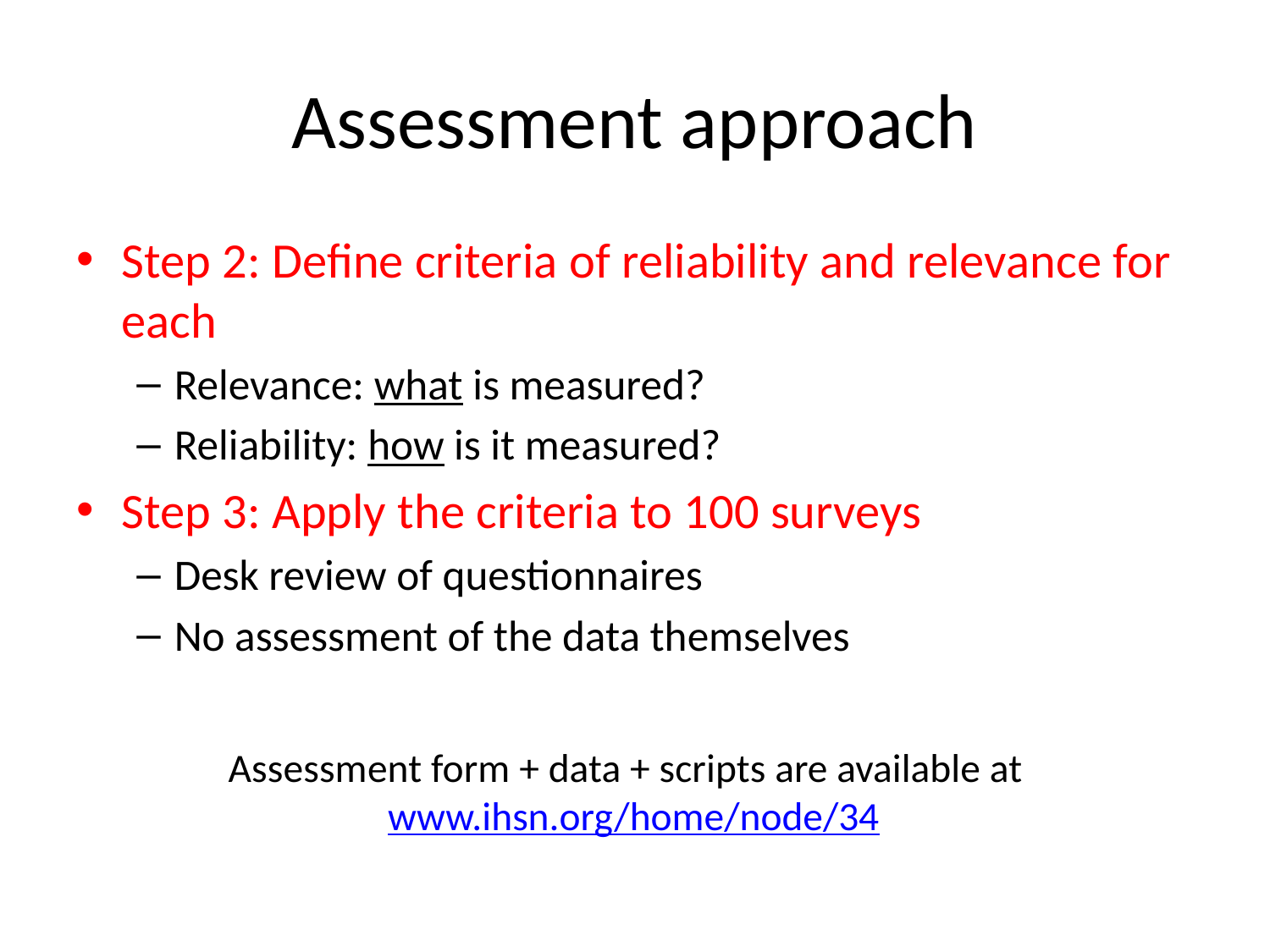

# Assessment approach
Step 2: Define criteria of reliability and relevance for each
Relevance: what is measured?
Reliability: how is it measured?
Step 3: Apply the criteria to 100 surveys
Desk review of questionnaires
No assessment of the data themselves

Assessment form + data + scripts are available at  www.ihsn.org/home/node/34